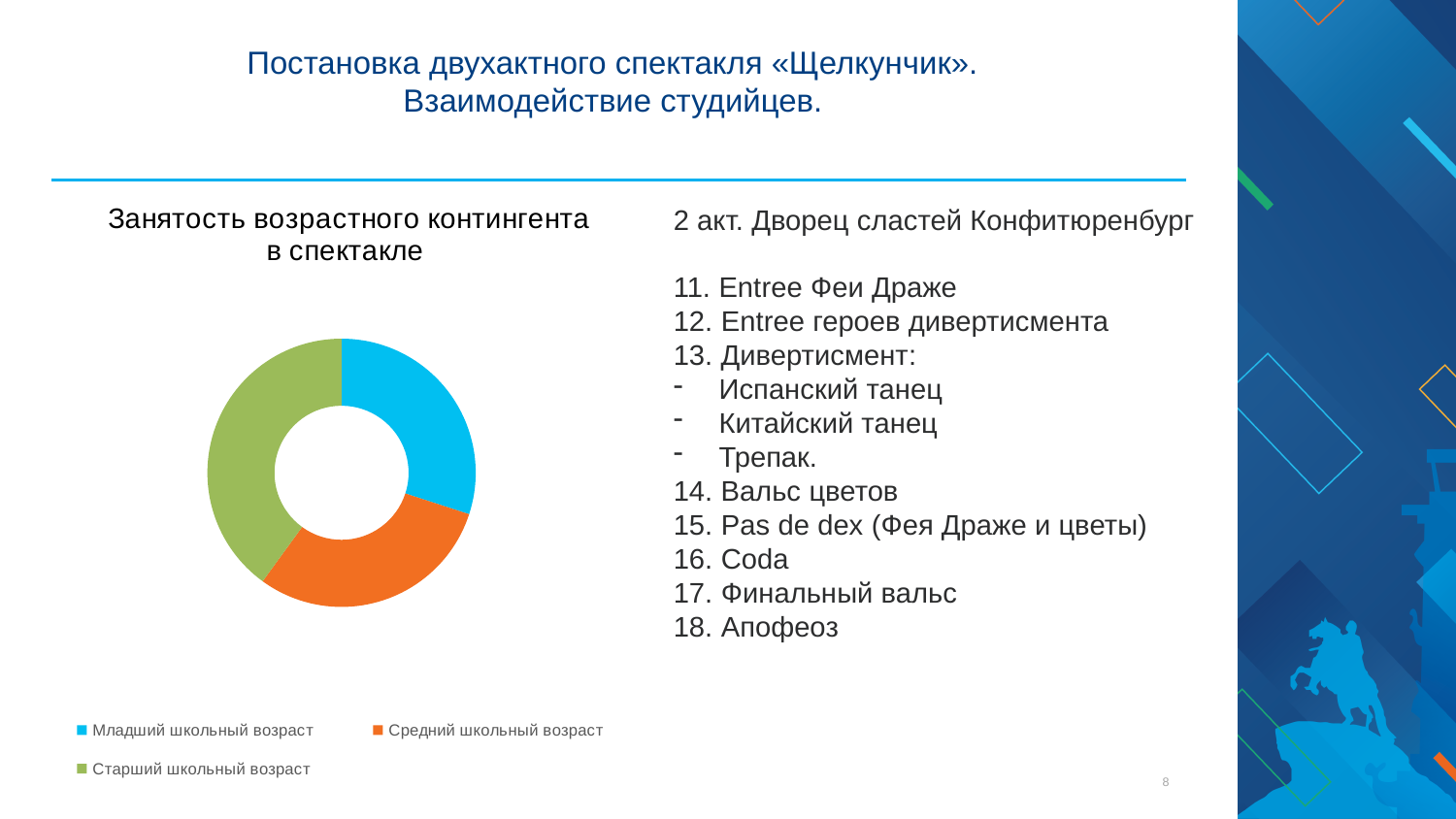

# Постановка двухактного спектакля «Щелкунчик». Взаимодействие студийцев.

2 акт. Дворец сластей Конфитюренбург

11. Entree Феи Драже
12. Entree героев дивертисмента
13. Дивертисмент:
Испанский танец
Китайский танец
Трепак.
14. Вальс цветов
15. Pas de dex (Фея Драже и цветы)
16. Coda
17. Финальный вальс
18. Апофеоз

### Chart: Занятость возрастного контингента в спектакле

| Category | Тест |
|---|---|
| Младший школьный возраст | 30.0 |
| Средний школьный возраст | 30.0 |
| Старший школьный возраст | 40.0 |
8